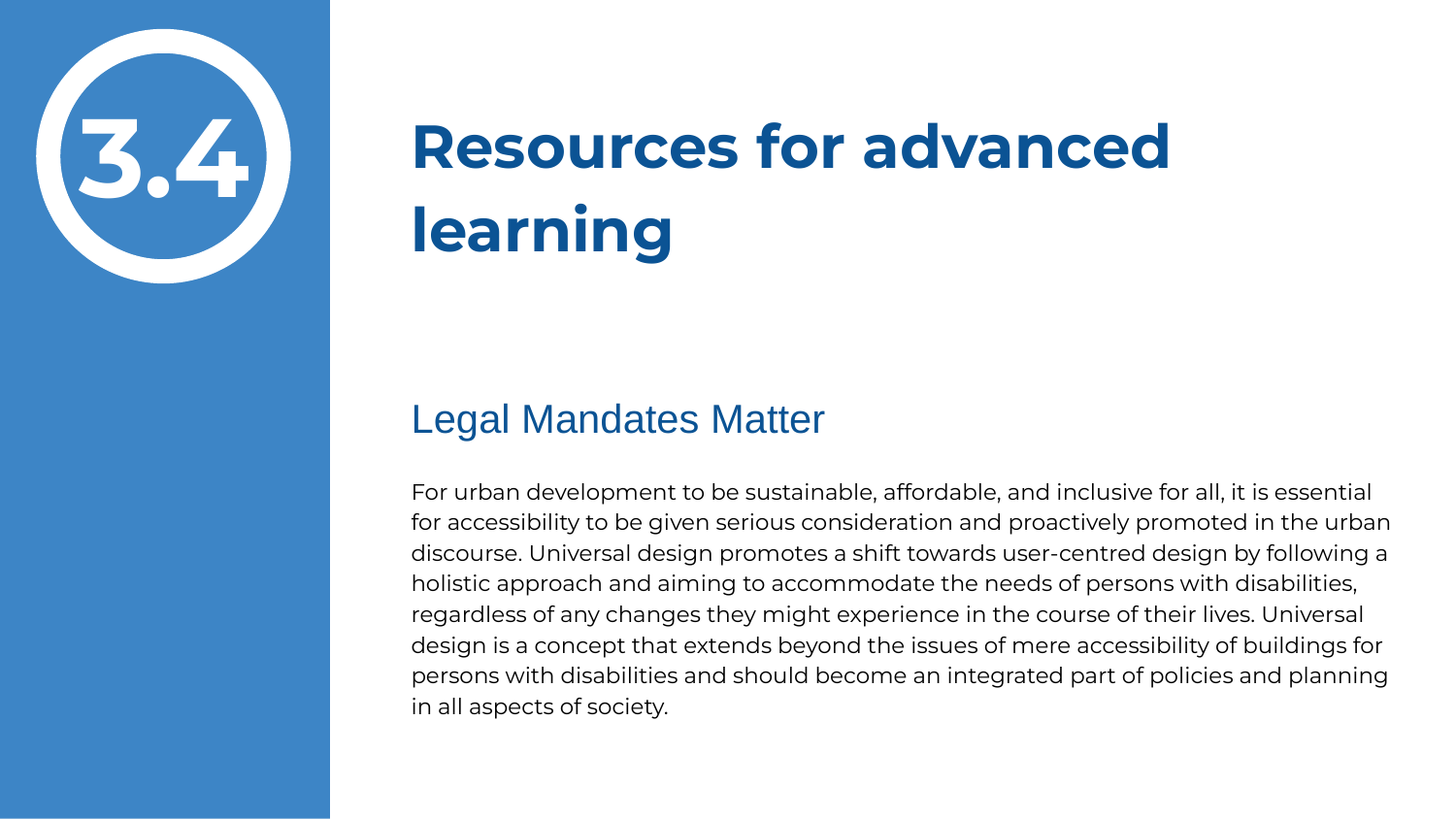

Resources for advanced learning
# 3.4
Legal Mandates Matter
For urban development to be sustainable, affordable, and inclusive for all, it is essential for accessibility to be given serious consideration and proactively promoted in the urban discourse. Universal design promotes a shift towards user-centred design by following a holistic approach and aiming to accommodate the needs of persons with disabilities, regardless of any changes they might experience in the course of their lives. Universal design is a concept that extends beyond the issues of mere accessibility of buildings for persons with disabilities and should become an integrated part of policies and planning in all aspects of society.